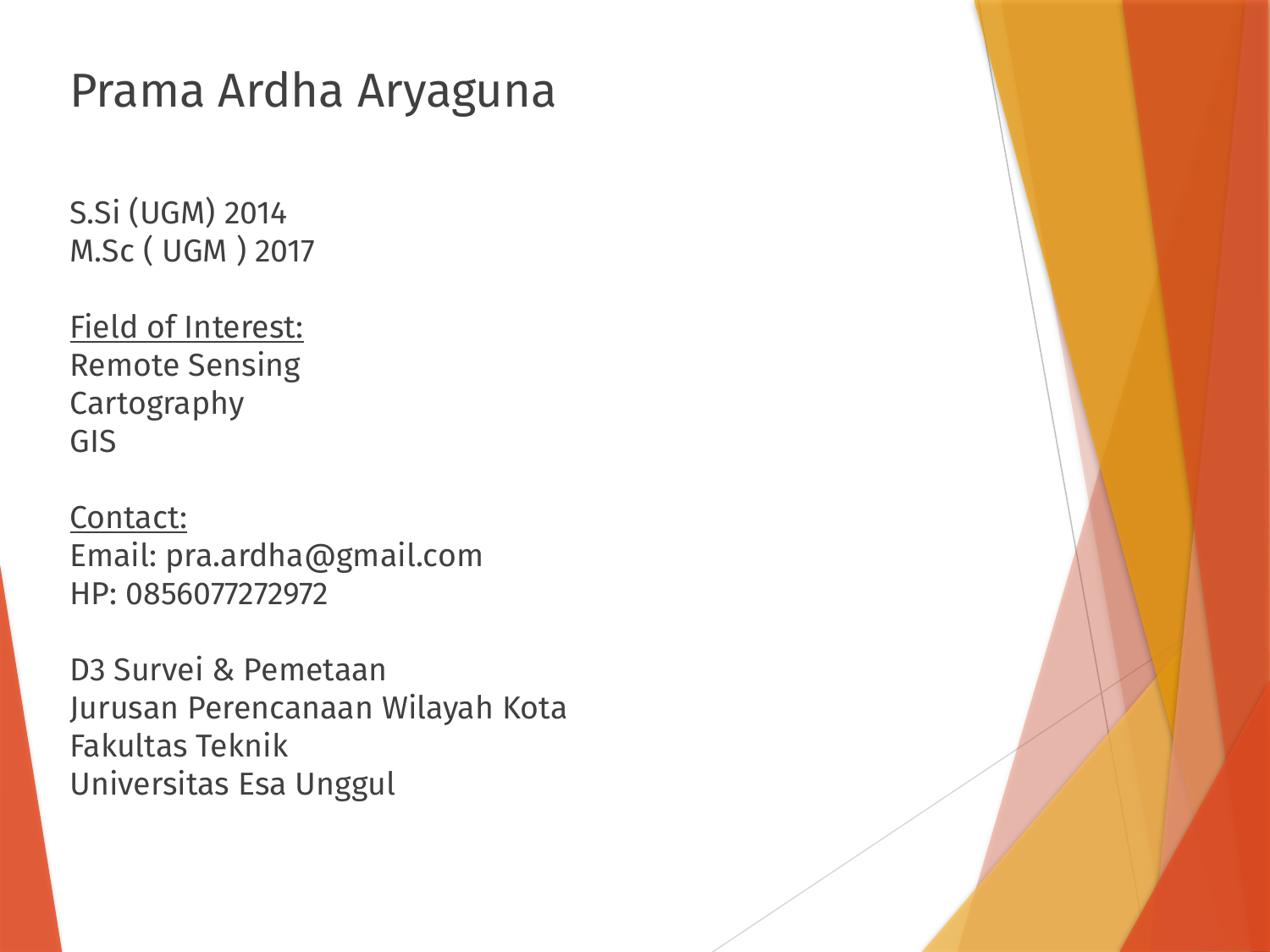

Prama Ardha Aryaguna

S.Si (UGM) 2014
M.Sc ( UGM ) 2017

Field of Interest:
Remote Sensing
Cartography
GIS

Contact:
Email: pra.ardha@gmail.com
HP: 0856077272972

D3 Survei & Pemetaan
Jurusan Perencanaan Wilayah Kota
Fakultas Teknik
Universitas Esa Unggul